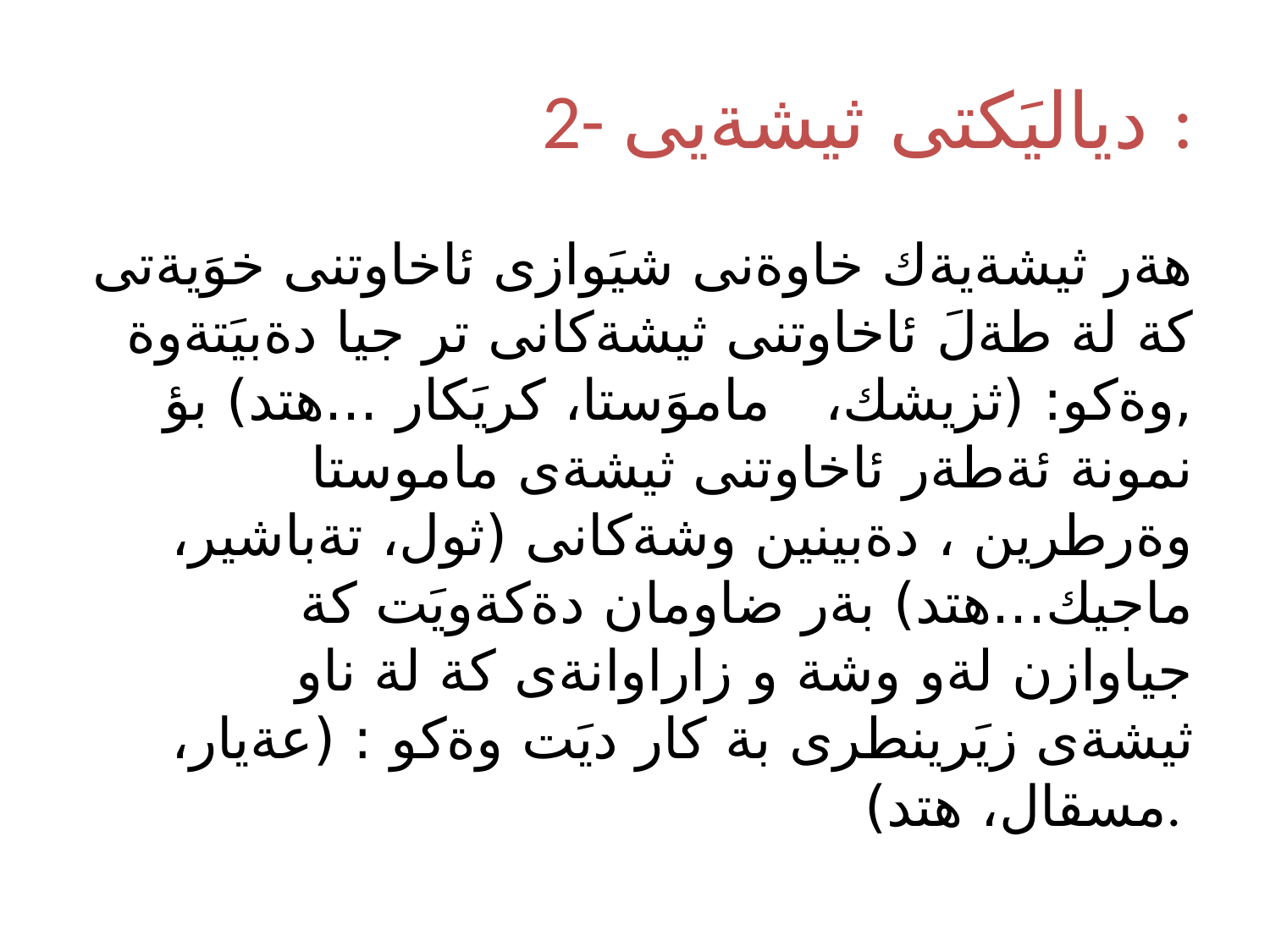

# 2- دياليَكتى ثيشةيى :
هةر ثيشةيةك خاوةنى شيَوازى ئاخاوتنى خوَيةتى كة لة طةلَ ئاخاوتنى ثيشةكانى تر جيا دةبيَتةوة ,وةكو: (ثزيشك،   ماموَستا، كريَكار ...هتد) بؤ نمونة ئةطةر ئاخاوتنى ثيشةى ماموستا وةرطرين ، دةبينين وشةكانى (ثول، تةباشير، ماجيك...هتد) بةر ضاومان دةكةويَت كة جياوازن لةو وشة و زاراوانةى كة لة ناو ثيشةى زيَرينطرى بة كار ديَت وةكو : (عةيار، مسقال، هتد).